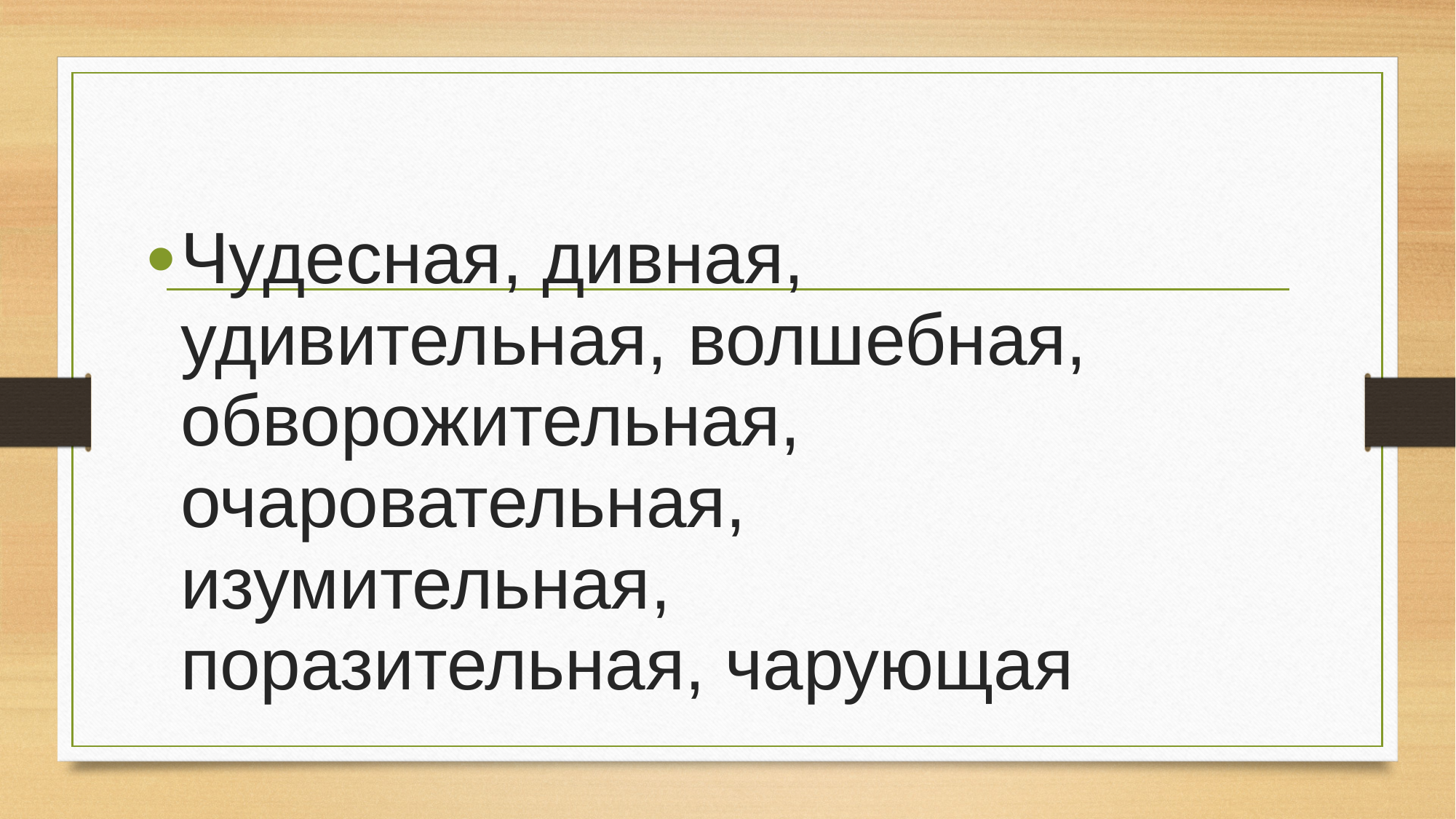

#
Чудесная, дивная, удивительная, волшебная, обворожительная, очаровательная, изумительная, поразительная, чарующая